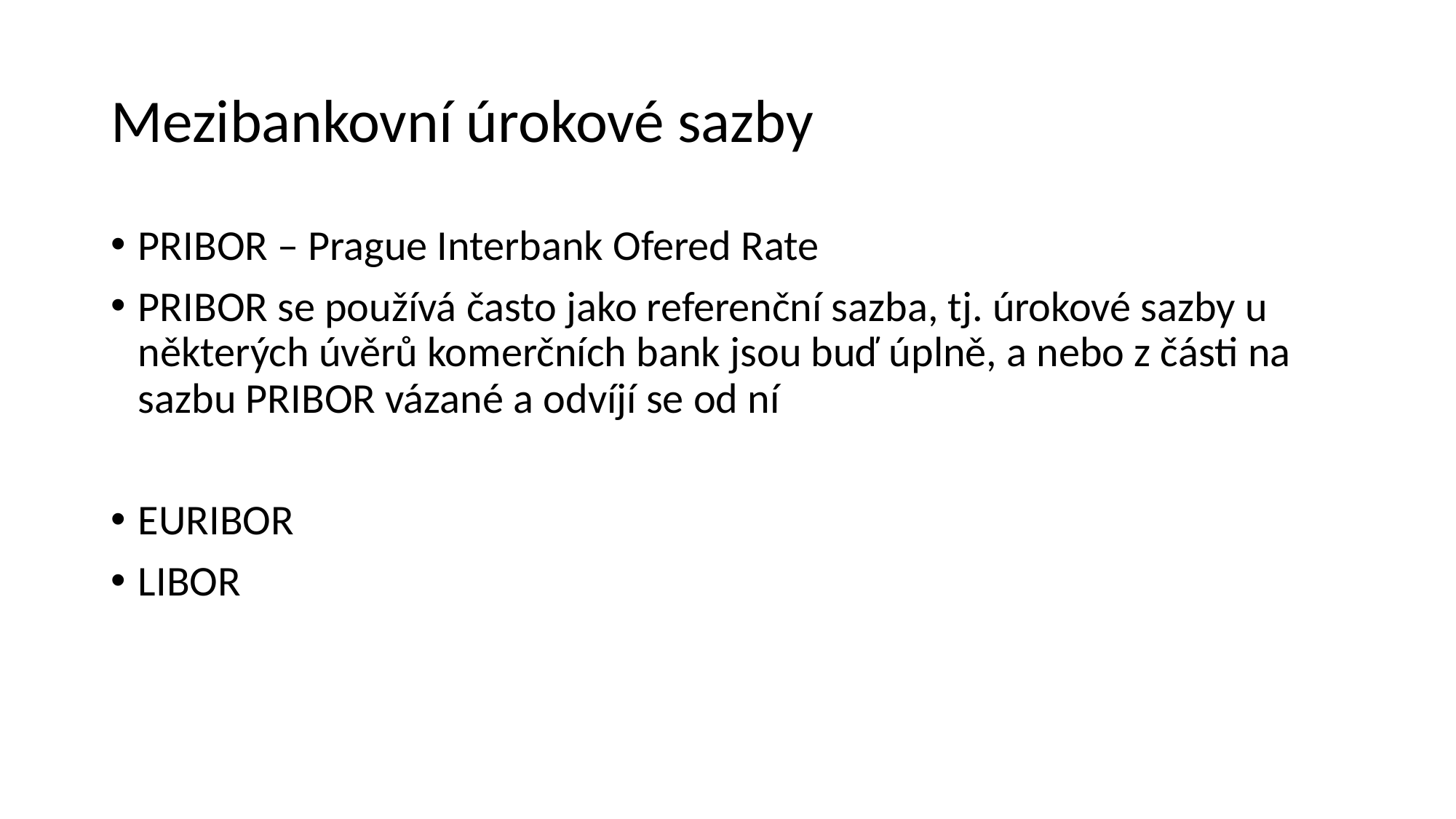

# Mezibankovní úrokové sazby
PRIBOR – Prague Interbank Ofered Rate
PRIBOR se používá často jako referenční sazba, tj. úrokové sazby u některých úvěrů komerčních bank jsou buď úplně, a nebo z části na sazbu PRIBOR vázané a odvíjí se od ní

EURIBOR
LIBOR